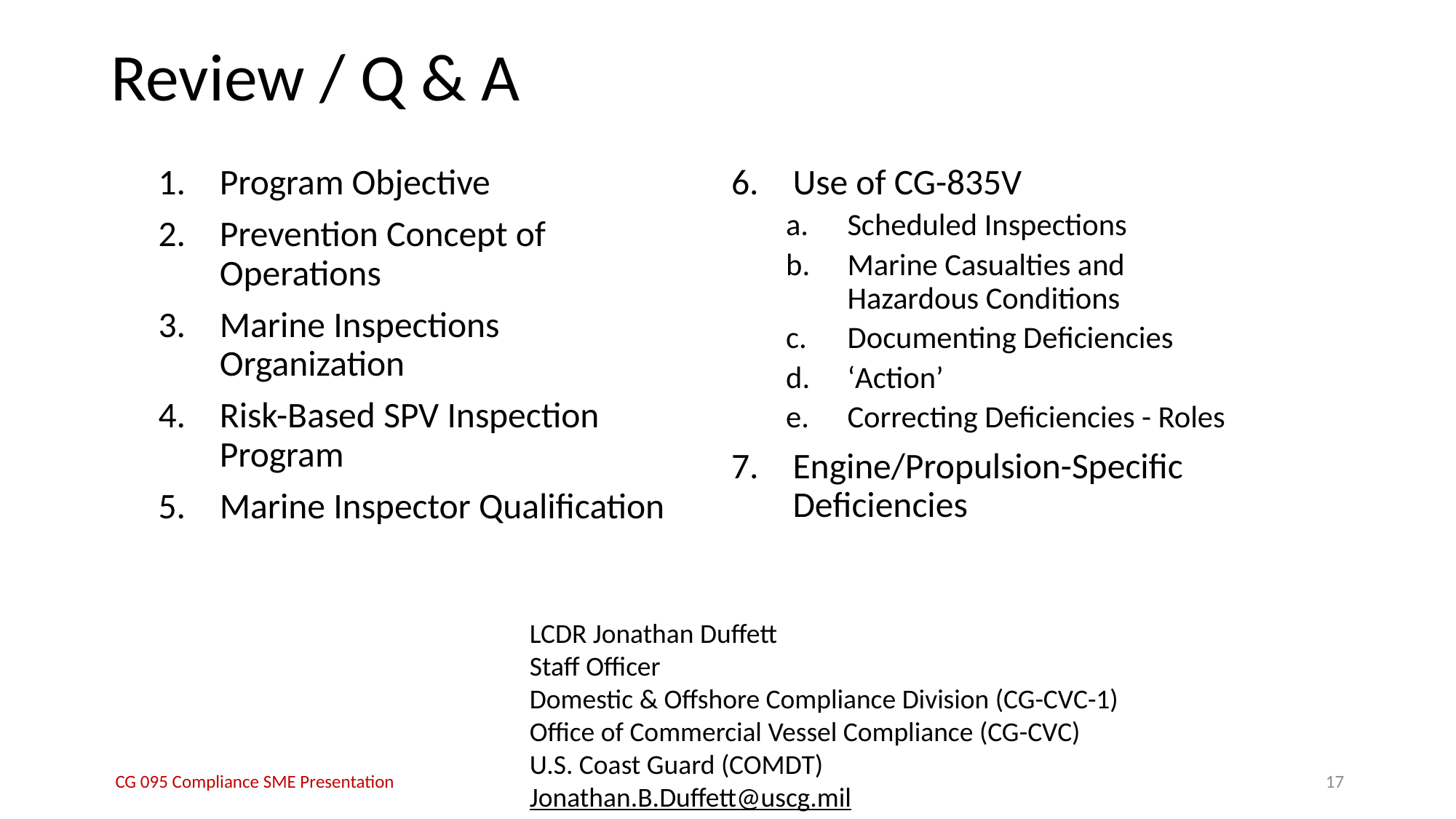

# Review / Q & A
Program Objective
Prevention Concept of Operations
Marine Inspections Organization
Risk-Based SPV Inspection Program
Marine Inspector Qualification
Use of CG-835V
Scheduled Inspections
Marine Casualties and Hazardous Conditions
Documenting Deficiencies
‘Action’
Correcting Deficiencies - Roles
Engine/Propulsion-Specific Deficiencies

LCDR Jonathan Duffett
Staff Officer
Domestic & Offshore Compliance Division (CG-CVC-1)
Office of Commercial Vessel Compliance (CG-CVC)
U.S. Coast Guard (COMDT)
Jonathan.B.Duffett@uscg.mil

CG 095 Compliance SME Presentation
17